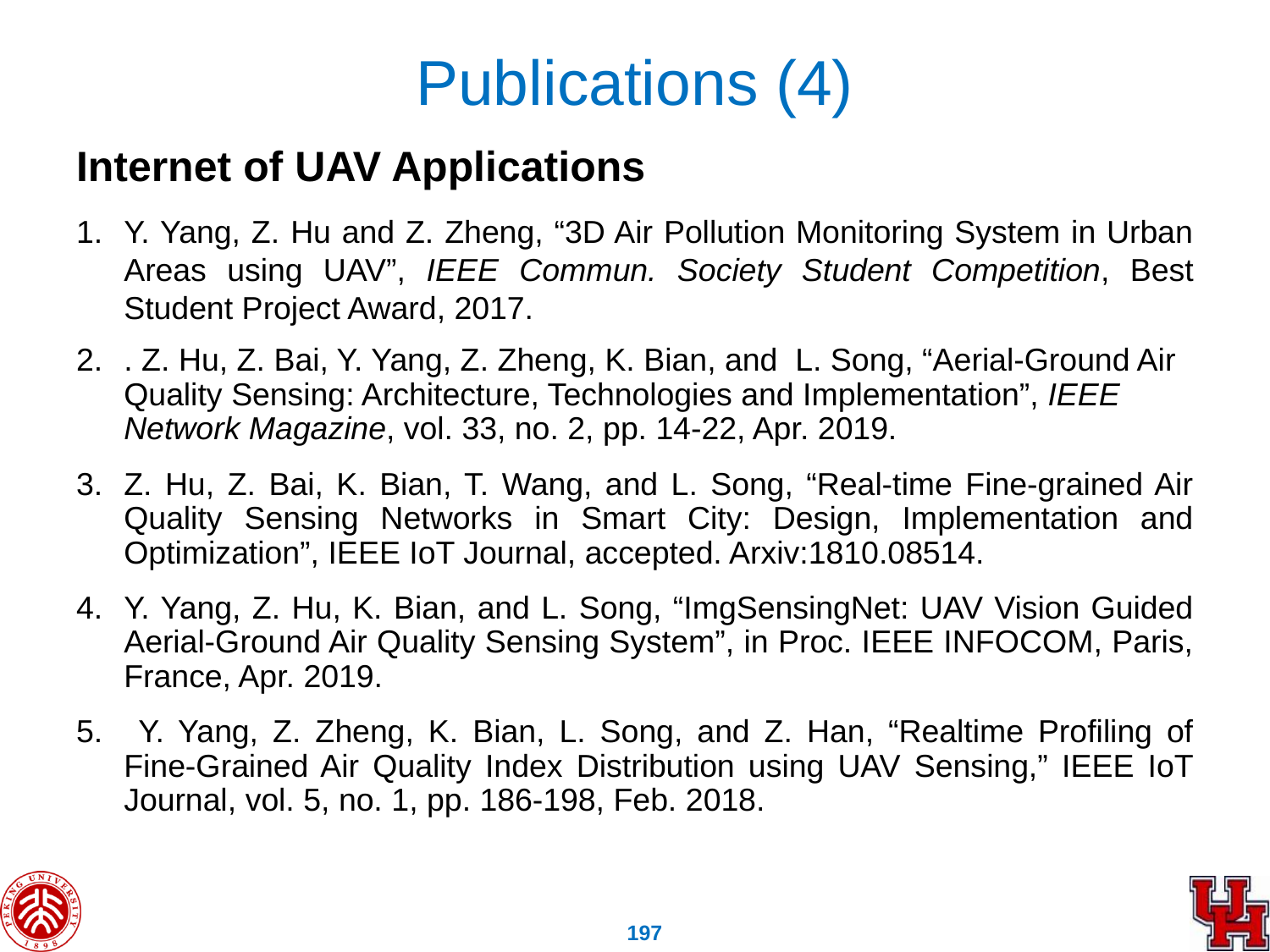

# Publications (4)
Internet of UAV Applications
Y. Yang, Z. Hu and Z. Zheng, “3D Air Pollution Monitoring System in Urban Areas using UAV”, IEEE Commun. Society Student Competition, Best Student Project Award, 2017.
. Z. Hu, Z. Bai, Y. Yang, Z. Zheng, K. Bian, and  L. Song, “Aerial-Ground Air Quality Sensing: Architecture, Technologies and Implementation”, IEEE Network Magazine, vol. 33, no. 2, pp. 14-22, Apr. 2019.
Z. Hu, Z. Bai, K. Bian, T. Wang, and L. Song, “Real-time Fine-grained Air Quality Sensing Networks in Smart City: Design, Implementation and Optimization”, IEEE IoT Journal, accepted. Arxiv:1810.08514.
Y. Yang, Z. Hu, K. Bian, and L. Song, “ImgSensingNet: UAV Vision Guided Aerial-Ground Air Quality Sensing System”, in Proc. IEEE INFOCOM, Paris, France, Apr. 2019.
 Y. Yang, Z. Zheng, K. Bian, L. Song, and Z. Han, “Realtime Profiling of Fine-Grained Air Quality Index Distribution using UAV Sensing,” IEEE IoT Journal, vol. 5, no. 1, pp. 186-198, Feb. 2018.

197